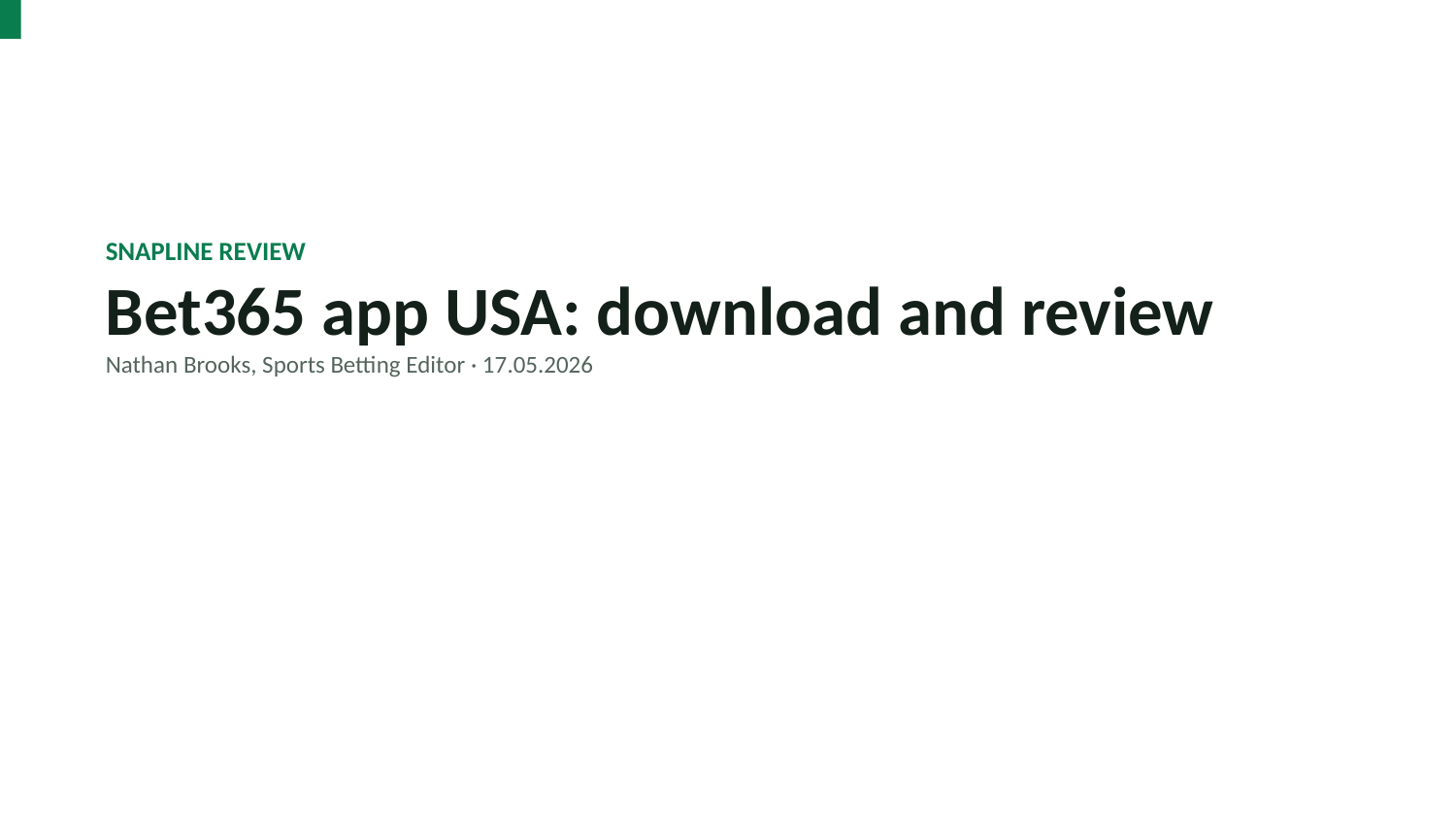

SNAPLINE REVIEW
Bet365 app USA: download and review
Nathan Brooks, Sports Betting Editor · 17.05.2026